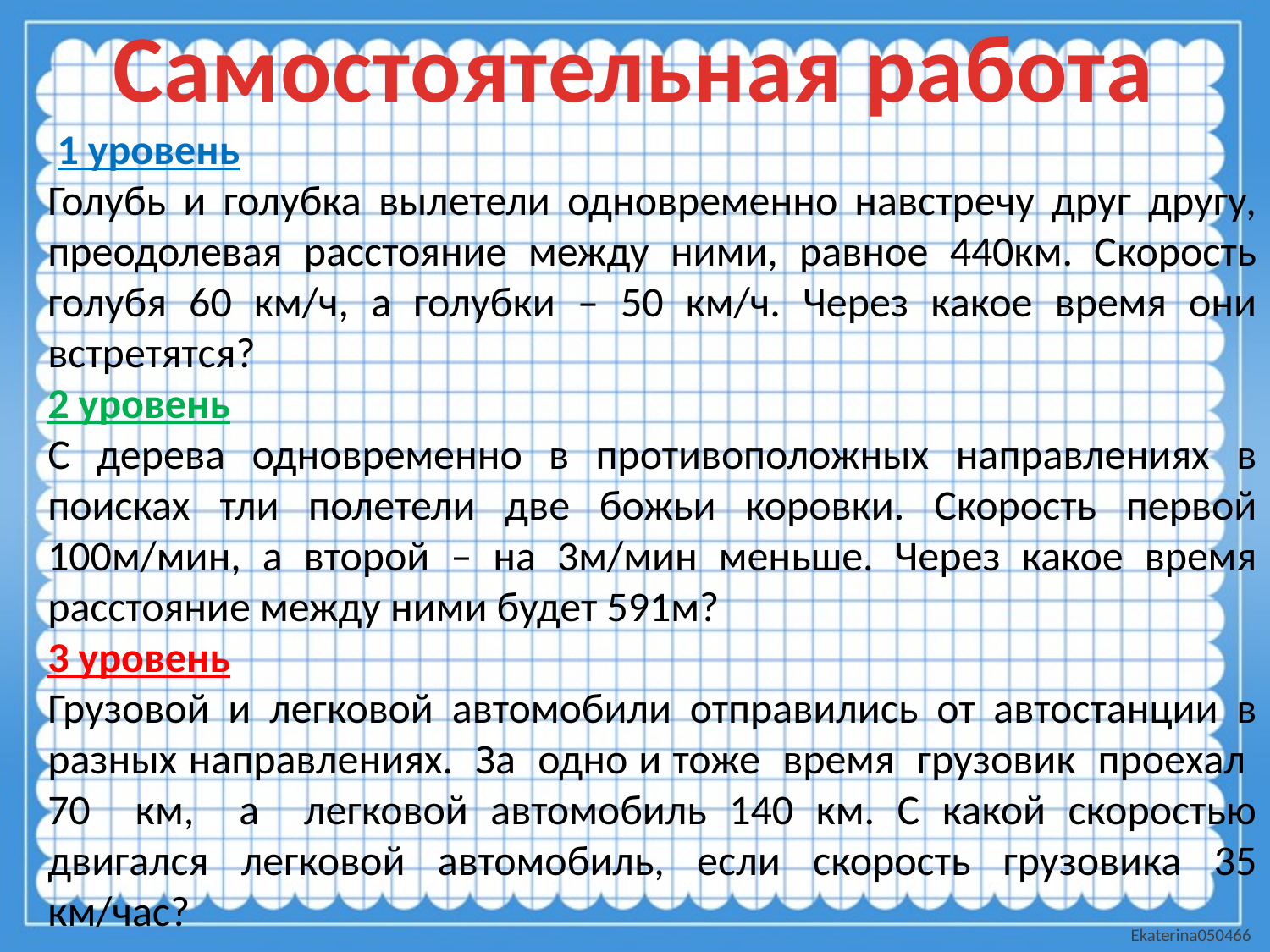

Самостоятельная работа
 1 уровень
Голубь и голубка вылетели одновременно навстречу друг другу, преодолевая расстояние между ними, равное 440км. Скорость голубя 60 км/ч, а голубки – 50 км/ч. Через какое время они встретятся?
2 уровень
С дерева одновременно в противоположных направлениях в поисках тли полетели две божьи коровки. Скорость первой 100м/мин, а второй – на 3м/мин меньше. Через какое время расстояние между ними будет 591м?
3 уровень
Грузовой и легковой автомобили отправились от автостанции в разных направлениях.  За  одно и тоже  время  грузовик  проехал  70  км,  а  легковой автомобиль 140 км. С какой скоростью двигался легковой автомобиль, если скорость грузовика 35 км/час?